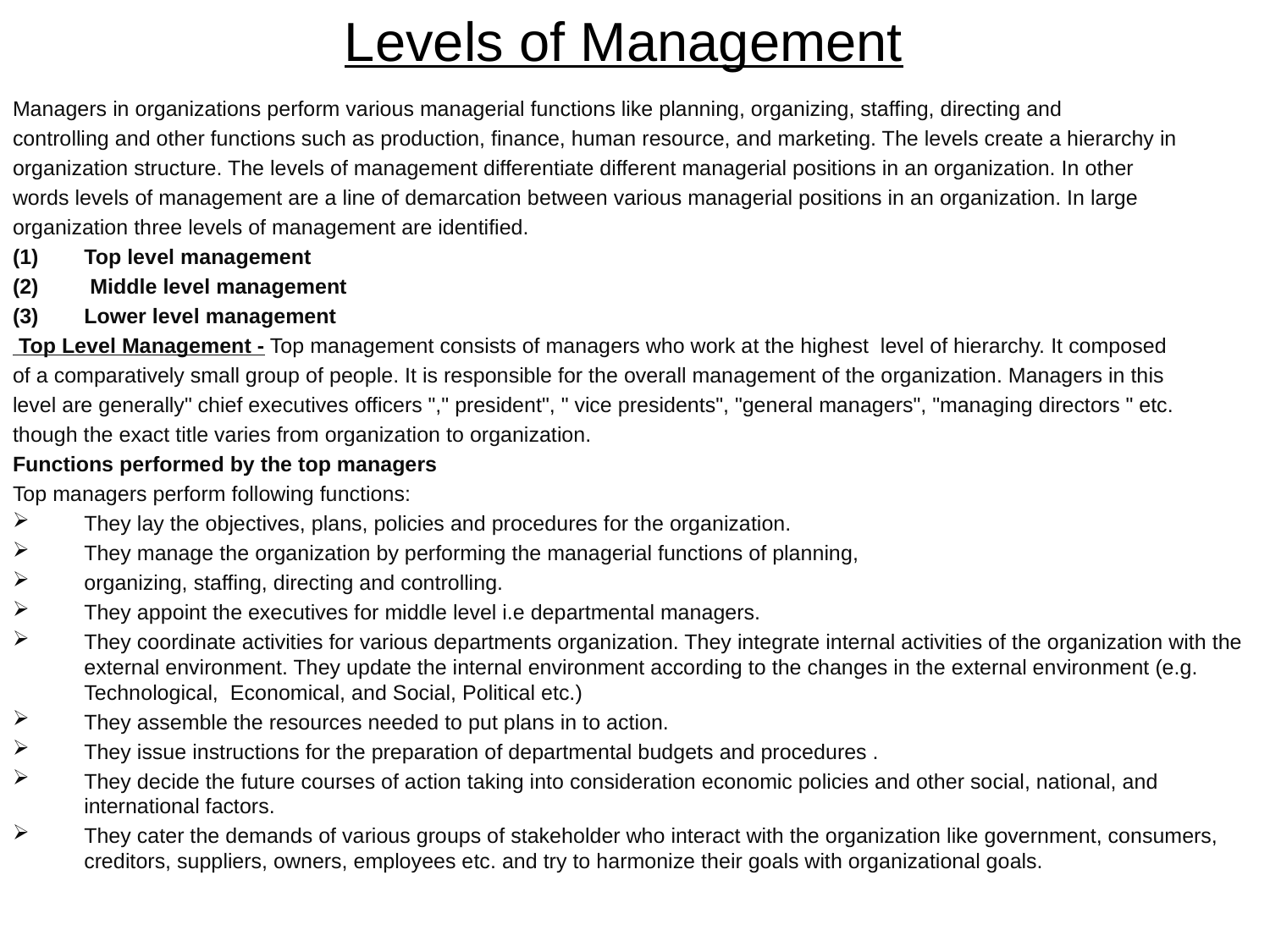

# Levels of Management
Managers in organizations perform various managerial functions like planning, organizing, staffing, directing and
controlling and other functions such as production, finance, human resource, and marketing. The levels create a hierarchy in
organization structure. The levels of management differentiate different managerial positions in an organization. In other
words levels of management are a line of demarcation between various managerial positions in an organization. In large
organization three levels of management are identified.
Top level management
 Middle level management
Lower level management
 Top Level Management - Top management consists of managers who work at the highest  level of hierarchy. It composed
of a comparatively small group of people. It is responsible for the overall management of the organization. Managers in this
level are generally" chief executives officers "," president", " vice presidents", "general managers", "managing directors " etc.
though the exact title varies from organization to organization.
Functions performed by the top managers
Top managers perform following functions:
They lay the objectives, plans, policies and procedures for the organization.
They manage the organization by performing the managerial functions of planning,
organizing, staffing, directing and controlling.
They appoint the executives for middle level i.e departmental managers.
They coordinate activities for various departments organization. They integrate internal activities of the organization with the external environment. They update the internal environment according to the changes in the external environment (e.g. Technological,  Economical, and Social, Political etc.)
They assemble the resources needed to put plans in to action.
They issue instructions for the preparation of departmental budgets and procedures .
They decide the future courses of action taking into consideration economic policies and other social, national, and international factors.
They cater the demands of various groups of stakeholder who interact with the organization like government, consumers,  creditors, suppliers, owners, employees etc. and try to harmonize their goals with organizational goals.